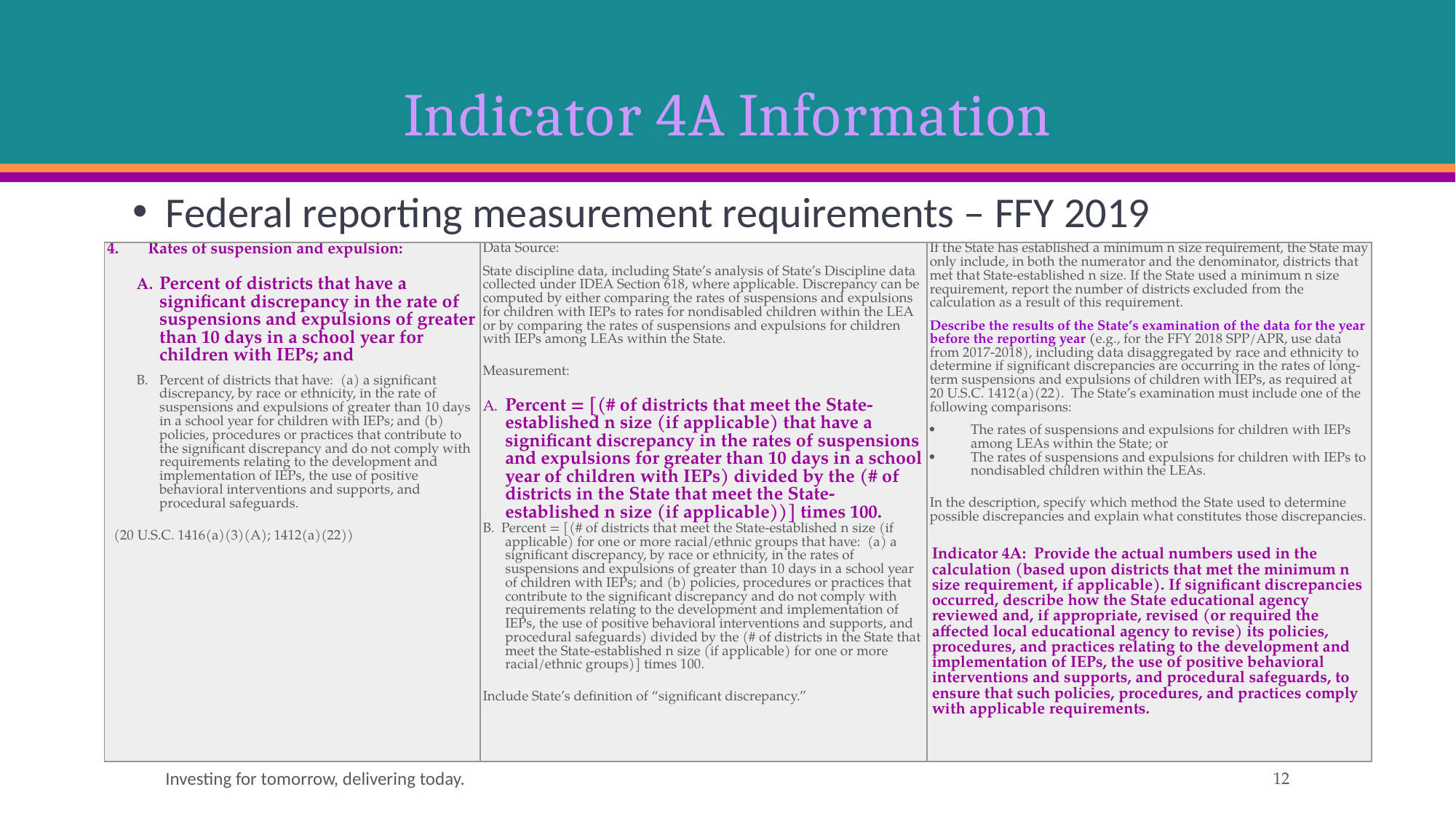

# Indicator 4A Information
Federal reporting measurement requirements – FFY 2019

| Rates of suspension and expulsion: A. Percent of districts that have a significant discrepancy in the rate of suspensions and expulsions of greater than 10 days in a school year for children with IEPs; and B. Percent of districts that have: (a) a significant discrepancy, by race or ethnicity, in the rate of suspensions and expulsions of greater than 10 days in a school year for children with IEPs; and (b) policies, procedures or practices that contribute to the significant discrepancy and do not comply with requirements relating to the development and implementation of IEPs, the use of positive behavioral interventions and supports, and procedural safeguards. (20 U.S.C. 1416(a)(3)(A); 1412(a)(22)) | Data Source: State discipline data, including State’s analysis of State’s Discipline data collected under IDEA Section 618, where applicable. Discrepancy can be computed by either comparing the rates of suspensions and expulsions for children with IEPs to rates for nondisabled children within the LEA or by comparing the rates of suspensions and expulsions for children with IEPs among LEAs within the State. Measurement: A. Percent = [(# of districts that meet the State-established n size (if applicable) that have a significant discrepancy in the rates of suspensions and expulsions for greater than 10 days in a school year of children with IEPs) divided by the (# of districts in the State that meet the State-established n size (if applicable))] times 100. B. Percent = [(# of districts that meet the State-established n size (if applicable) for one or more racial/ethnic groups that have: (a) a significant discrepancy, by race or ethnicity, in the rates of suspensions and expulsions of greater than 10 days in a school year of children with IEPs; and (b) policies, procedures or practices that contribute to the significant discrepancy and do not comply with requirements relating to the development and implementation of IEPs, the use of positive behavioral interventions and supports, and procedural safeguards) divided by the (# of districts in the State that meet the State-established n size (if applicable) for one or more racial/ethnic groups)] times 100. Include State’s definition of “significant discrepancy.” | If the State has established a minimum n size requirement, the State may only include, in both the numerator and the denominator, districts that met that State-established n size. If the State used a minimum n size requirement, report the number of districts excluded from the calculation as a result of this requirement. Describe the results of the State’s examination of the data for the year before the reporting year (e.g., for the FFY 2018 SPP/APR, use data from 2017-2018), including data disaggregated by race and ethnicity to determine if significant discrepancies are occurring in the rates of long-term suspensions and expulsions of children with IEPs, as required at 20 U.S.C. 1412(a)(22). The State’s examination must include one of the following comparisons: The rates of suspensions and expulsions for children with IEPs among LEAs within the State; or The rates of suspensions and expulsions for children with IEPs to nondisabled children within the LEAs. In the description, specify which method the State used to determine possible discrepancies and explain what constitutes those discrepancies. Indicator 4A: Provide the actual numbers used in the calculation (based upon districts that met the minimum n size requirement, if applicable). If significant discrepancies occurred, describe how the State educational agency reviewed and, if appropriate, revised (or required the affected local educational agency to revise) its policies, procedures, and practices relating to the development and implementation of IEPs, the use of positive behavioral interventions and supports, and procedural safeguards, to ensure that such policies, procedures, and practices comply with applicable requirements. |
| --- | --- | --- |
Investing for tomorrow, delivering today.
12